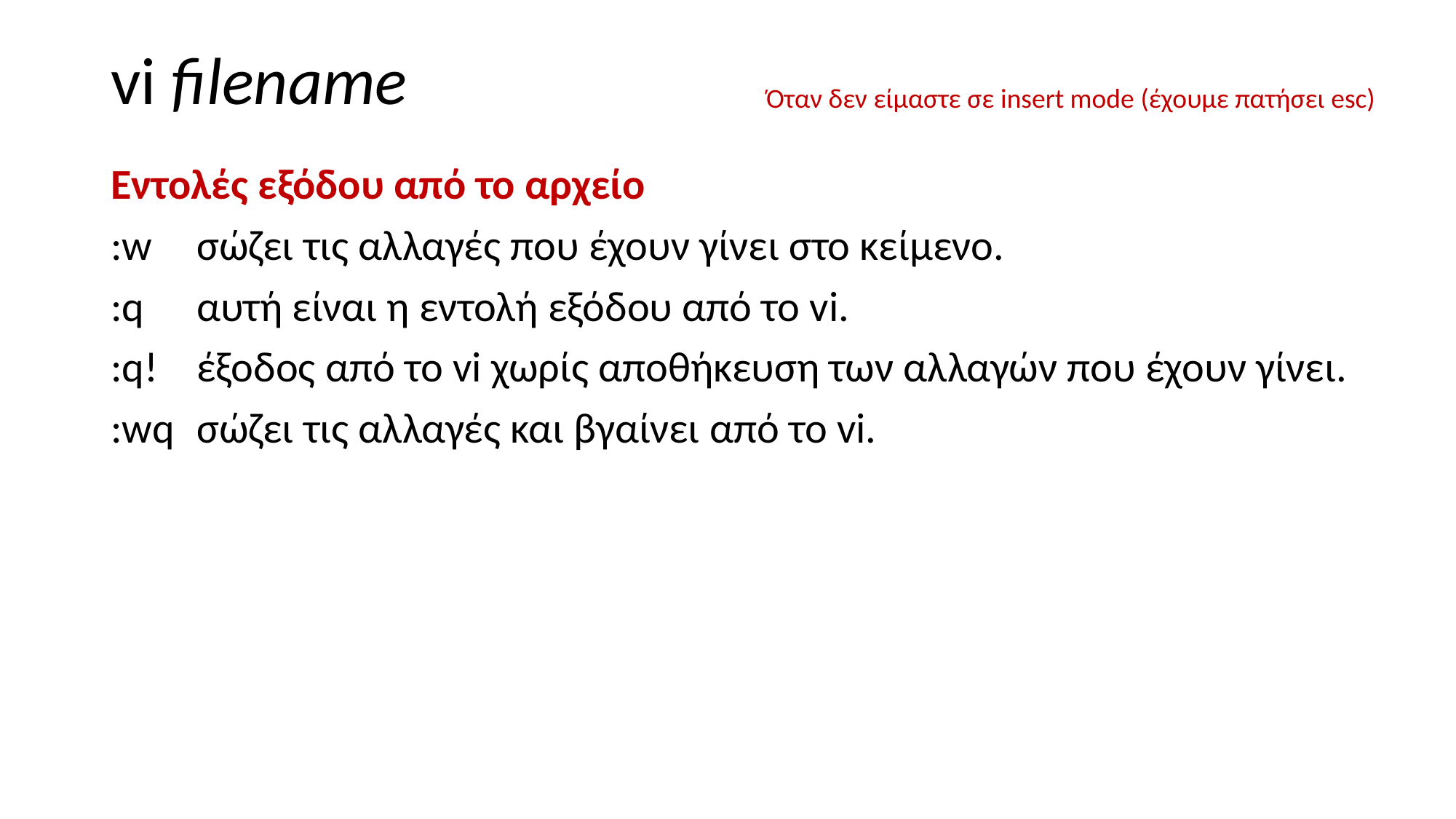

# vi filename
Όταν δεν είμαστε σε insert mode (έχουμε πατήσει esc)
Εντολές εξόδου από το αρχείο
:w 	σώζει τις αλλαγές που έχουν γίνει στο κείμενο.
:q 	αυτή είναι η εντολή εξόδου από το vi.
:q! 	έξοδος από το vi χωρίς αποθήκευση των αλλαγών που έχουν γίνει.
:wq 	σώζει τις αλλαγές και βγαίνει από το vi.